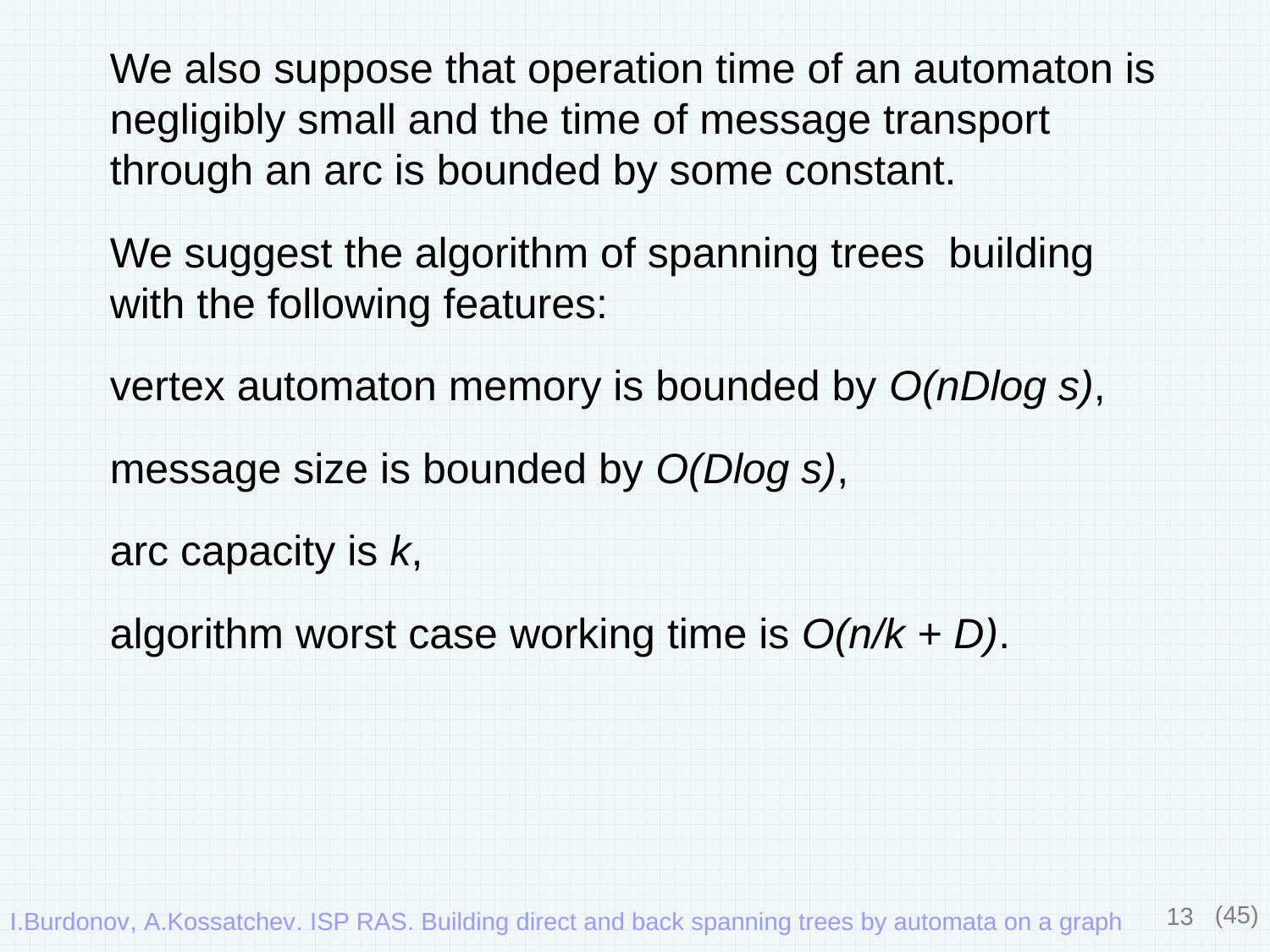

We also suppose that operation time of an automaton is negligibly small and the time of message transport through an arc is bounded by some constant.
We suggest the algorithm of spanning trees  building with the following features:
vertex automaton memory is bounded by O(nDlog s),
message size is bounded by O(Dlog s),
arc capacity is k,
algorithm worst case working time is O(n/k + D).
13
(45)
I.Burdonov, A.Kossatchev. ISP RAS. Building direct and back spanning trees by automata on a graph